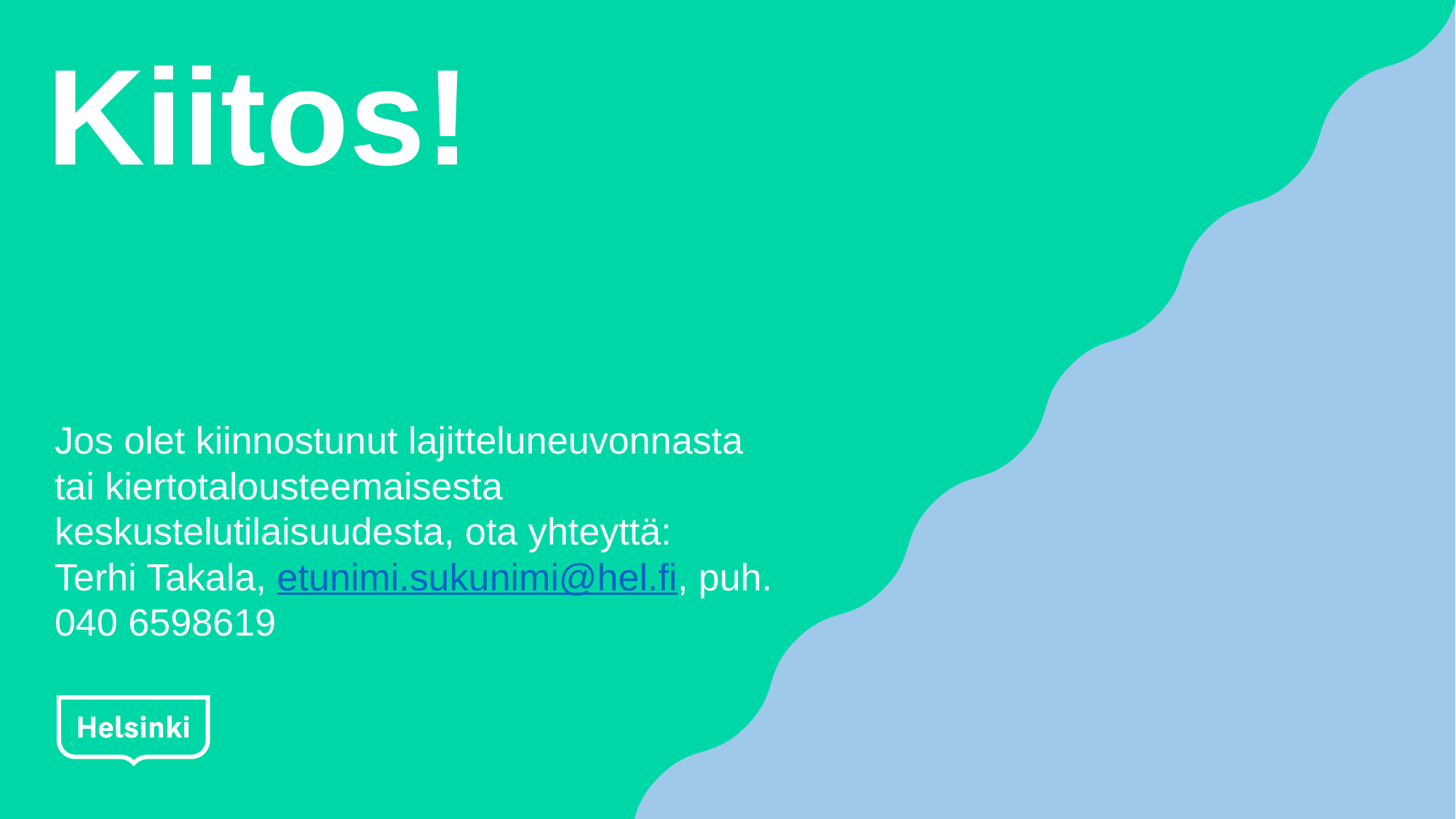

Jos olet kiinnostunut lajitteluneuvonnasta tai kiertotalousteemaisesta keskustelutilaisuudesta, ota yhteyttä:
Terhi Takala, etunimi.sukunimi@hel.fi, puh. 040 6598619